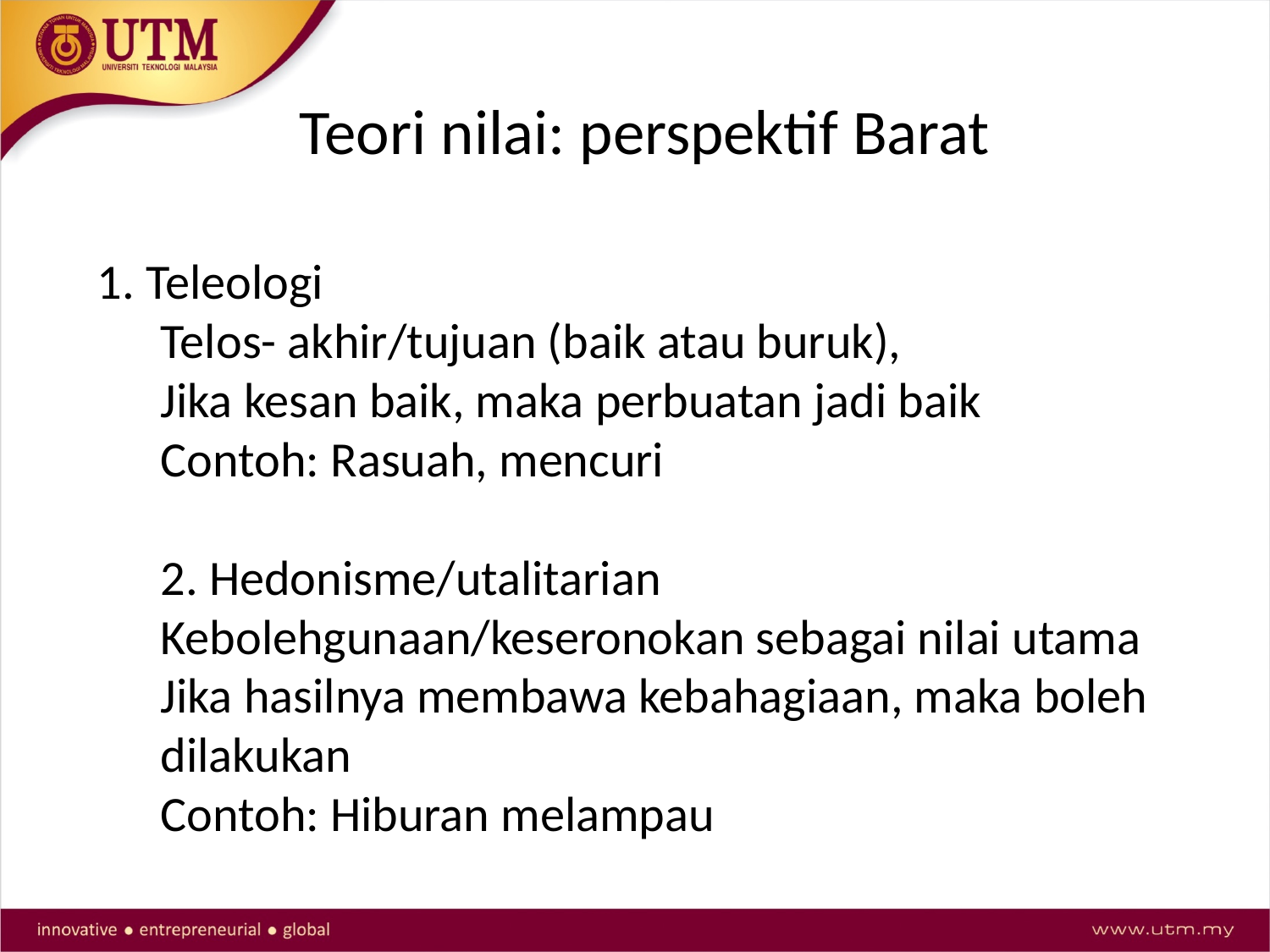

Teori nilai: perspektif Barat
1. Teleologi
Telos- akhir/tujuan (baik atau buruk),
Jika kesan baik, maka perbuatan jadi baik
Contoh: Rasuah, mencuri

2. Hedonisme/utalitarian
Kebolehgunaan/keseronokan sebagai nilai utama
Jika hasilnya membawa kebahagiaan, maka boleh dilakukan
Contoh: Hiburan melampau